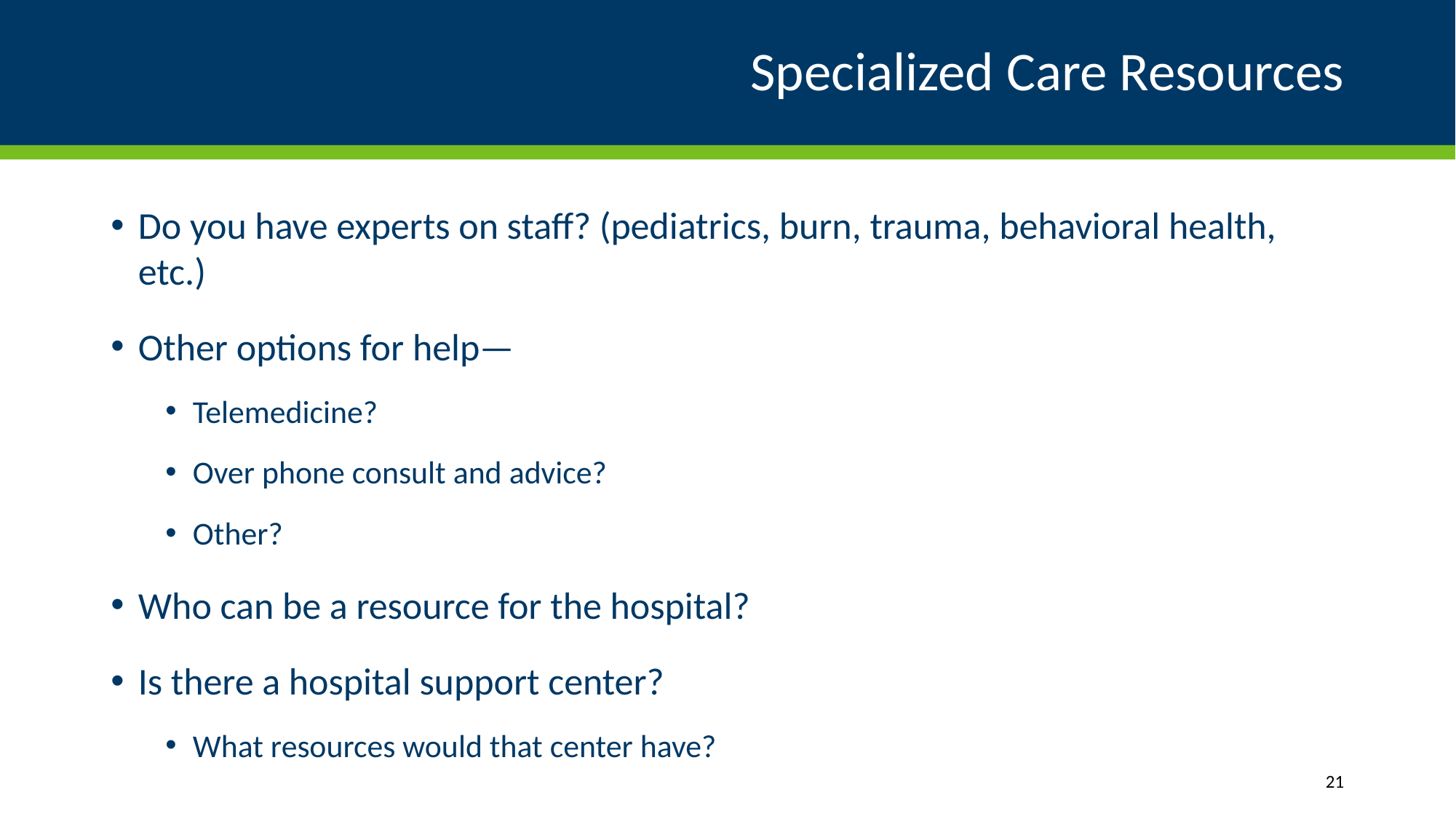

# Specialized Care Resources
Do you have experts on staff? (pediatrics, burn, trauma, behavioral health, etc.)
Other options for help—
Telemedicine?
Over phone consult and advice?
Other?
Who can be a resource for the hospital?
Is there a hospital support center?
What resources would that center have?

21